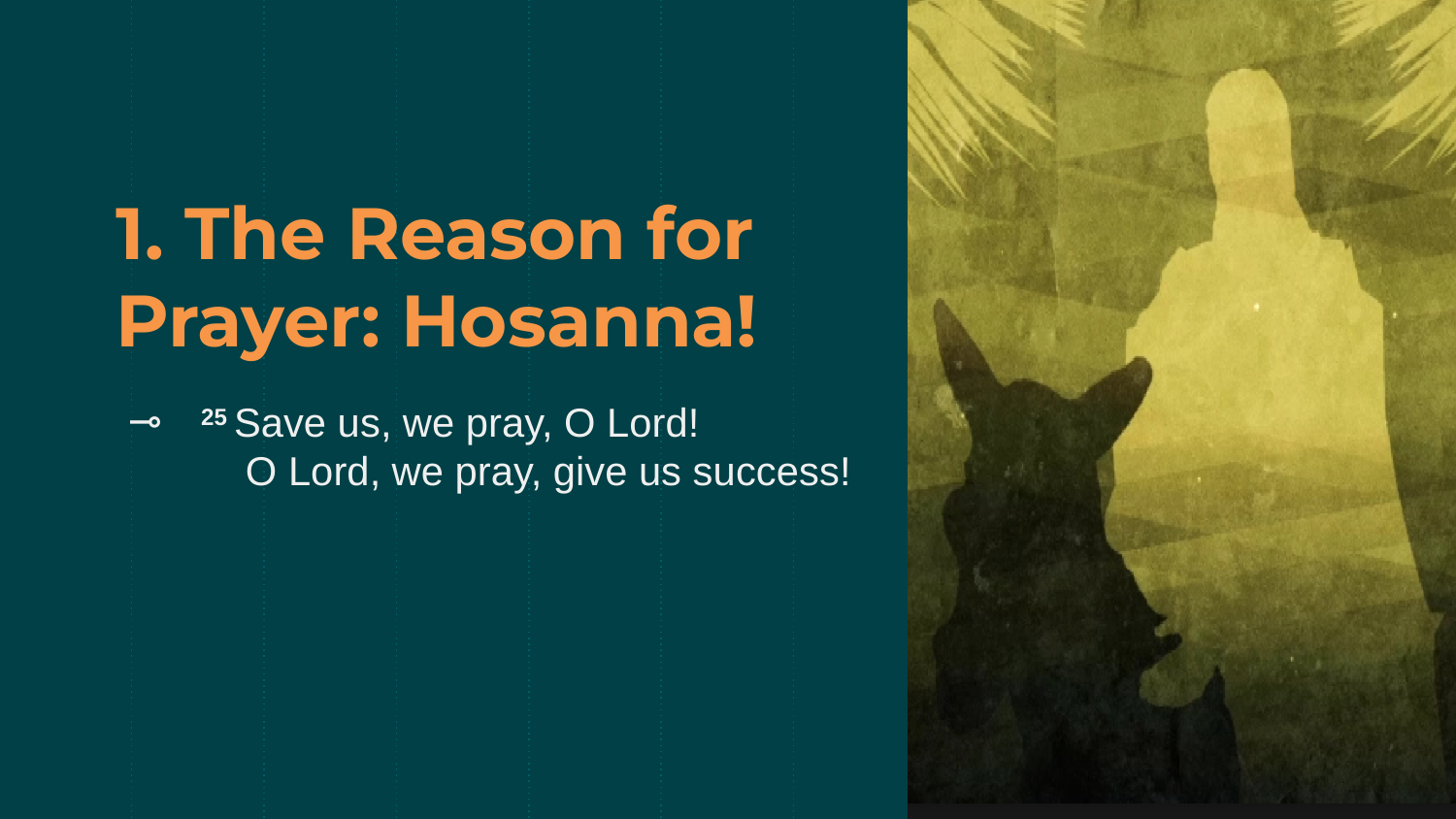

1. The Reason for Prayer: Hosanna!
25 Save us, we pray, O Lord!
    O Lord, we pray, give us success!